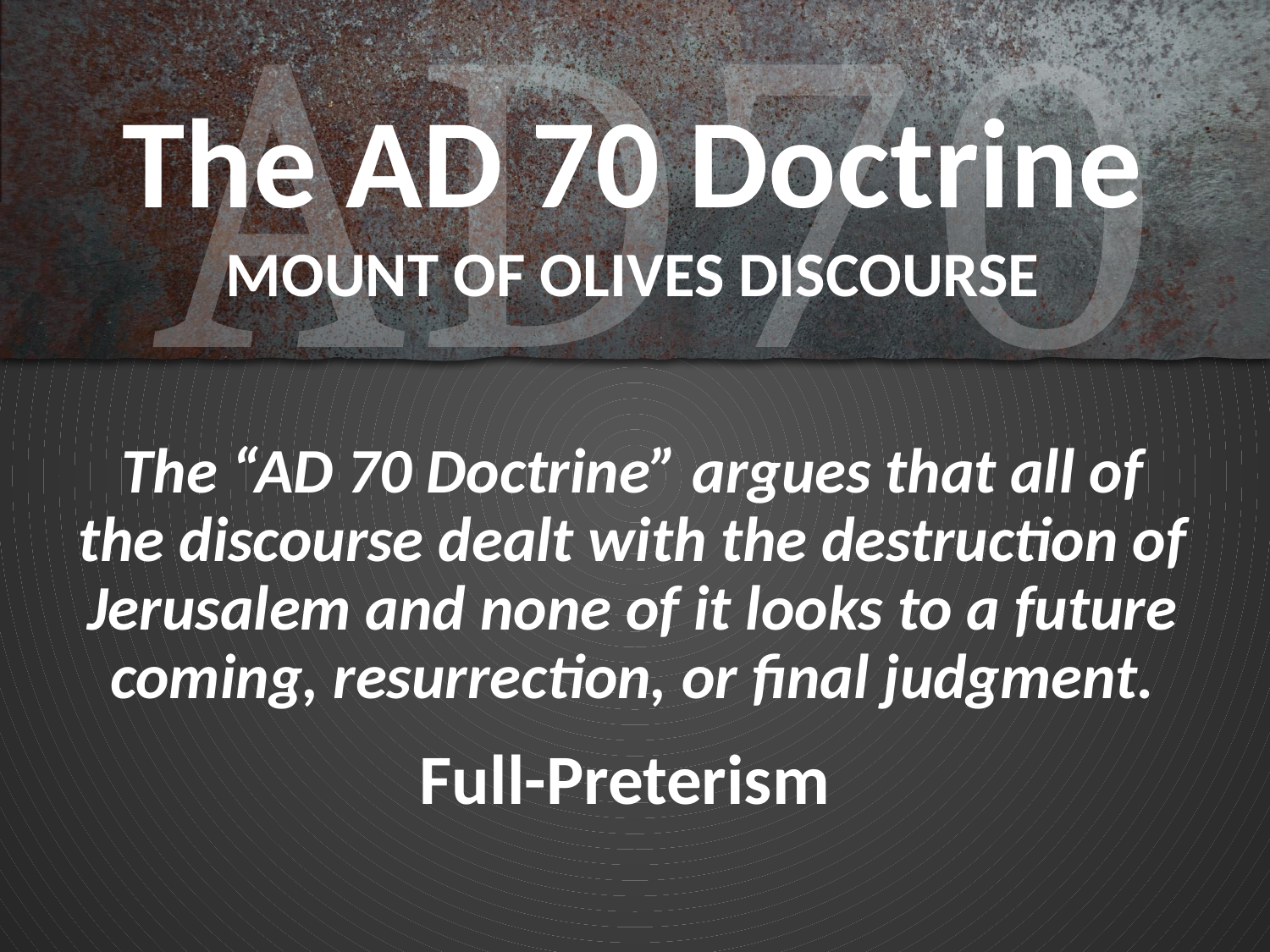

# The AD 70 Doctrine MOUNT OF OLIVES DISCOURSE
The “AD 70 Doctrine” argues that all of the discourse dealt with the destruction of Jerusalem and none of it looks to a future coming, resurrection, or final judgment.
Full-Preterism